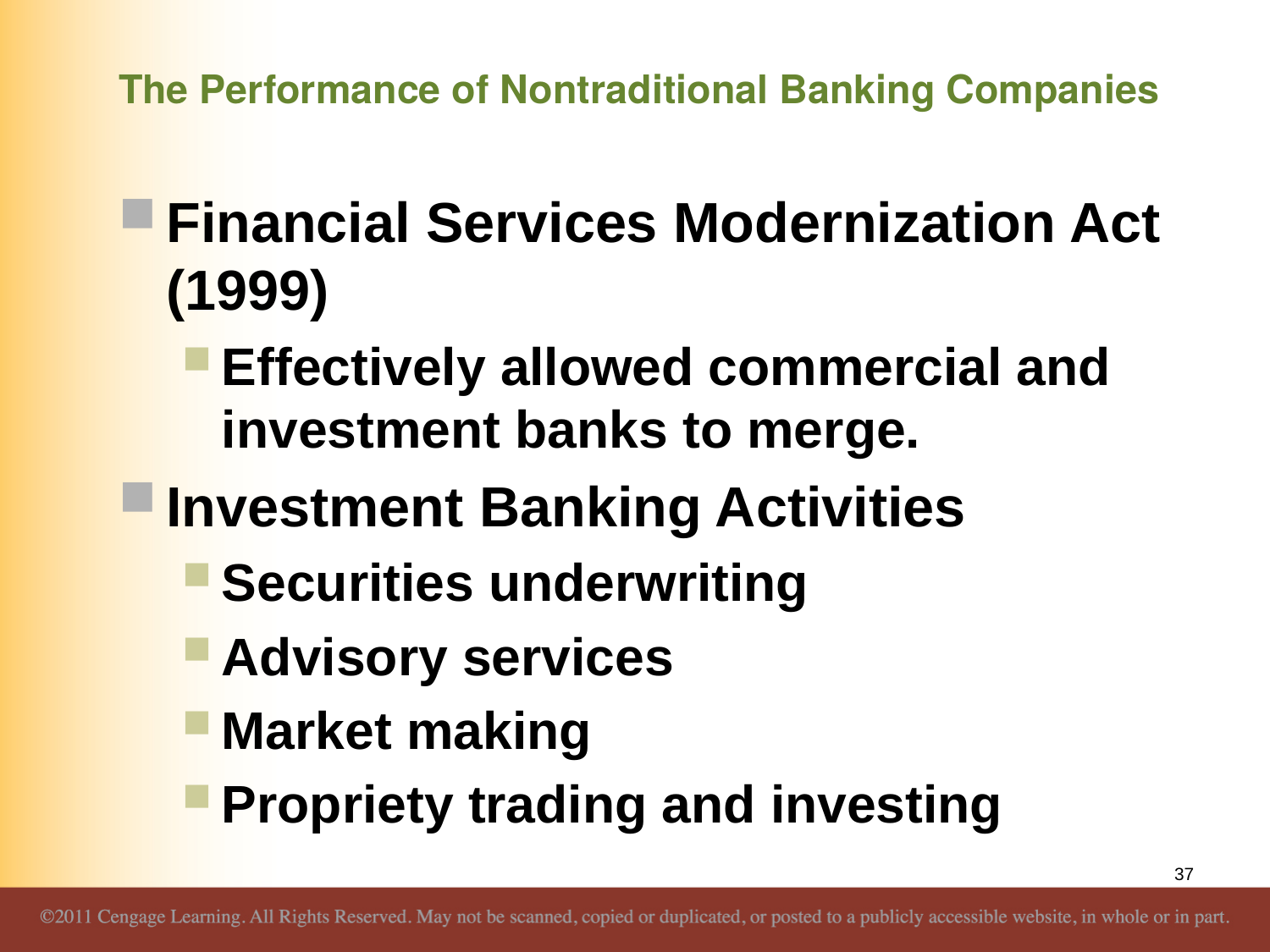

# The Performance of Nontraditional Banking Companies
Financial Services Modernization Act (1999)
Effectively allowed commercial and investment banks to merge.
Investment Banking Activities
Securities underwriting
Advisory services
Market making
Propriety trading and investing
37